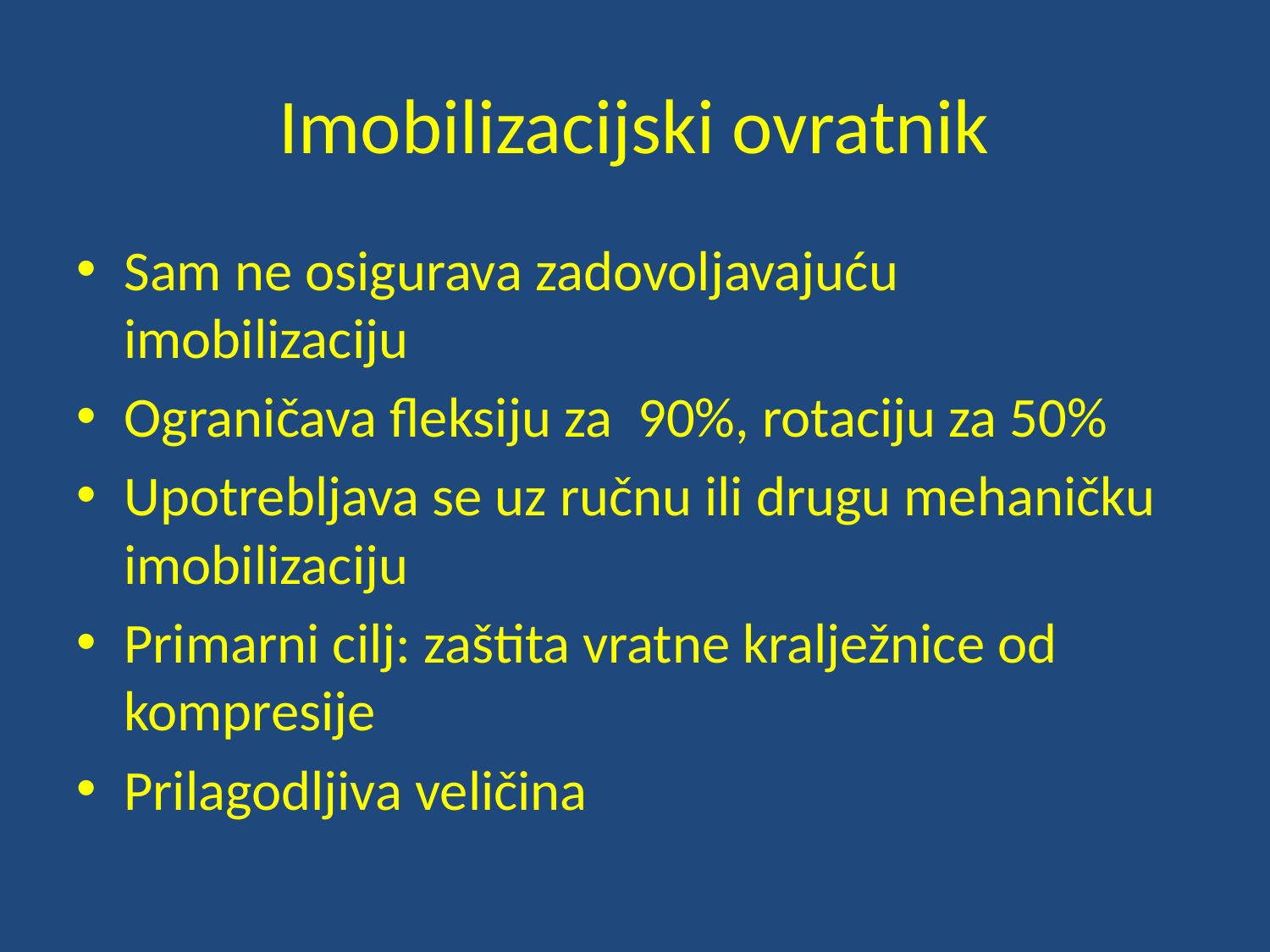

# Imobilizacijski ovratnik
Sam ne osigurava zadovoljavajuću imobilizaciju
Ograničava fleksiju za  90%, rotaciju za 50%
Upotrebljava se uz ručnu ili drugu mehaničku imobilizaciju
Primarni cilj: zaštita vratne kralježnice od kompresije
Prilagodljiva veličina